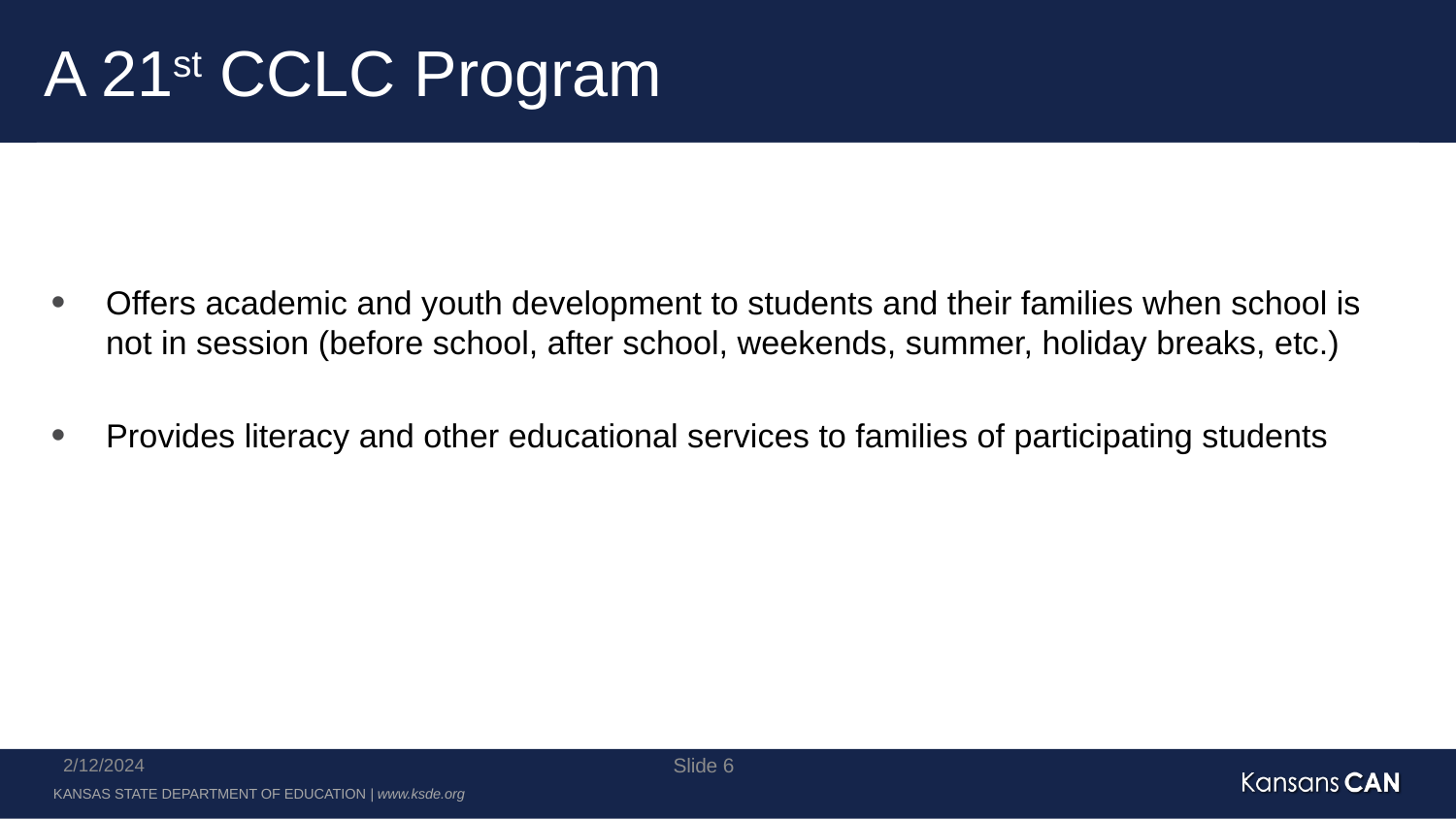

# A 21st CCLC Program

Offers academic and youth development to students and their families when school is not in session (before school, after school, weekends, summer, holiday breaks, etc.)

Provides literacy and other educational services to families of participating students